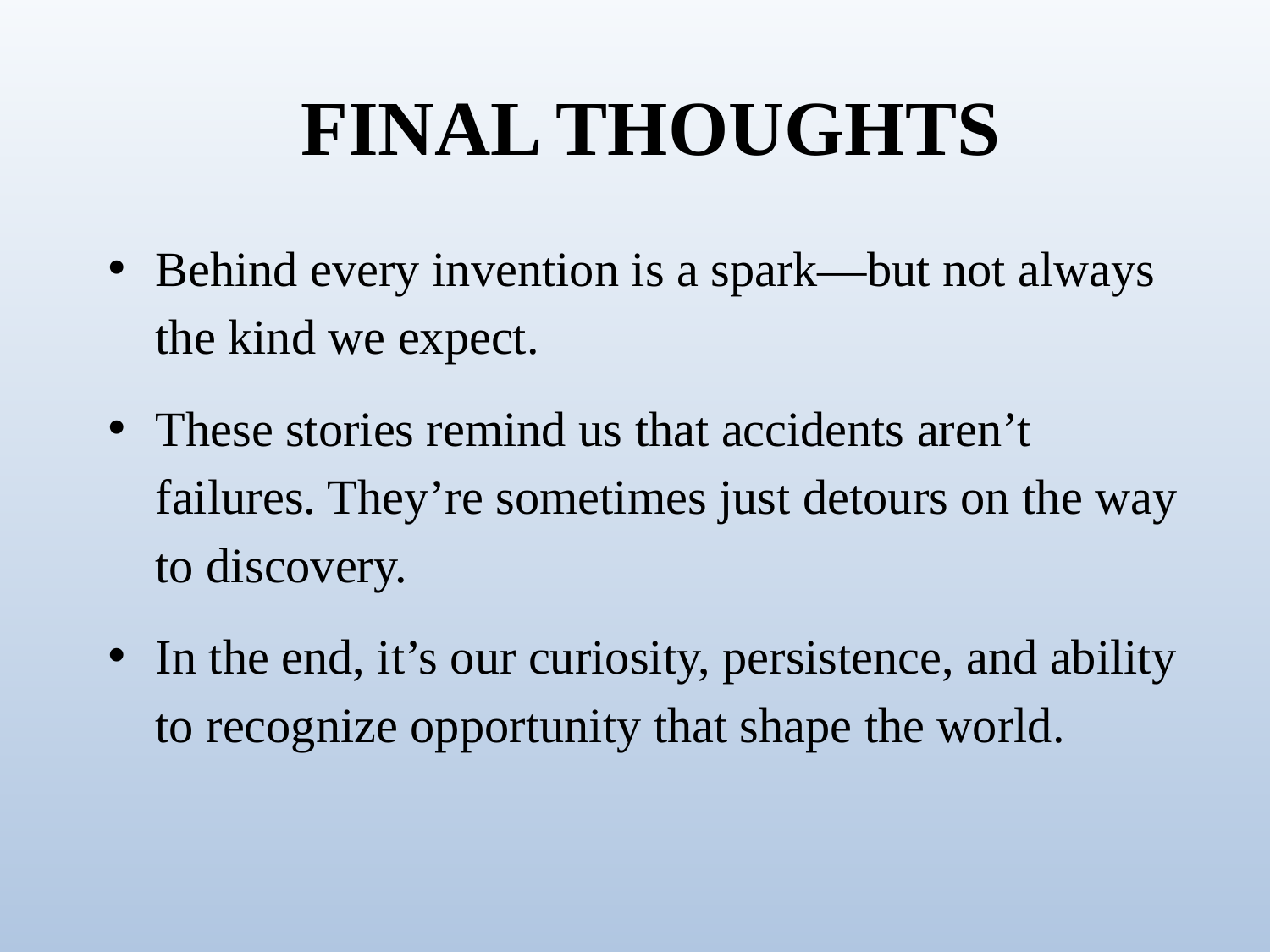

# FINAL THOUGHTS
Behind every invention is a spark—but not always the kind we expect.
These stories remind us that accidents aren’t failures. They’re sometimes just detours on the way to discovery.
In the end, it’s our curiosity, persistence, and ability to recognize opportunity that shape the world.